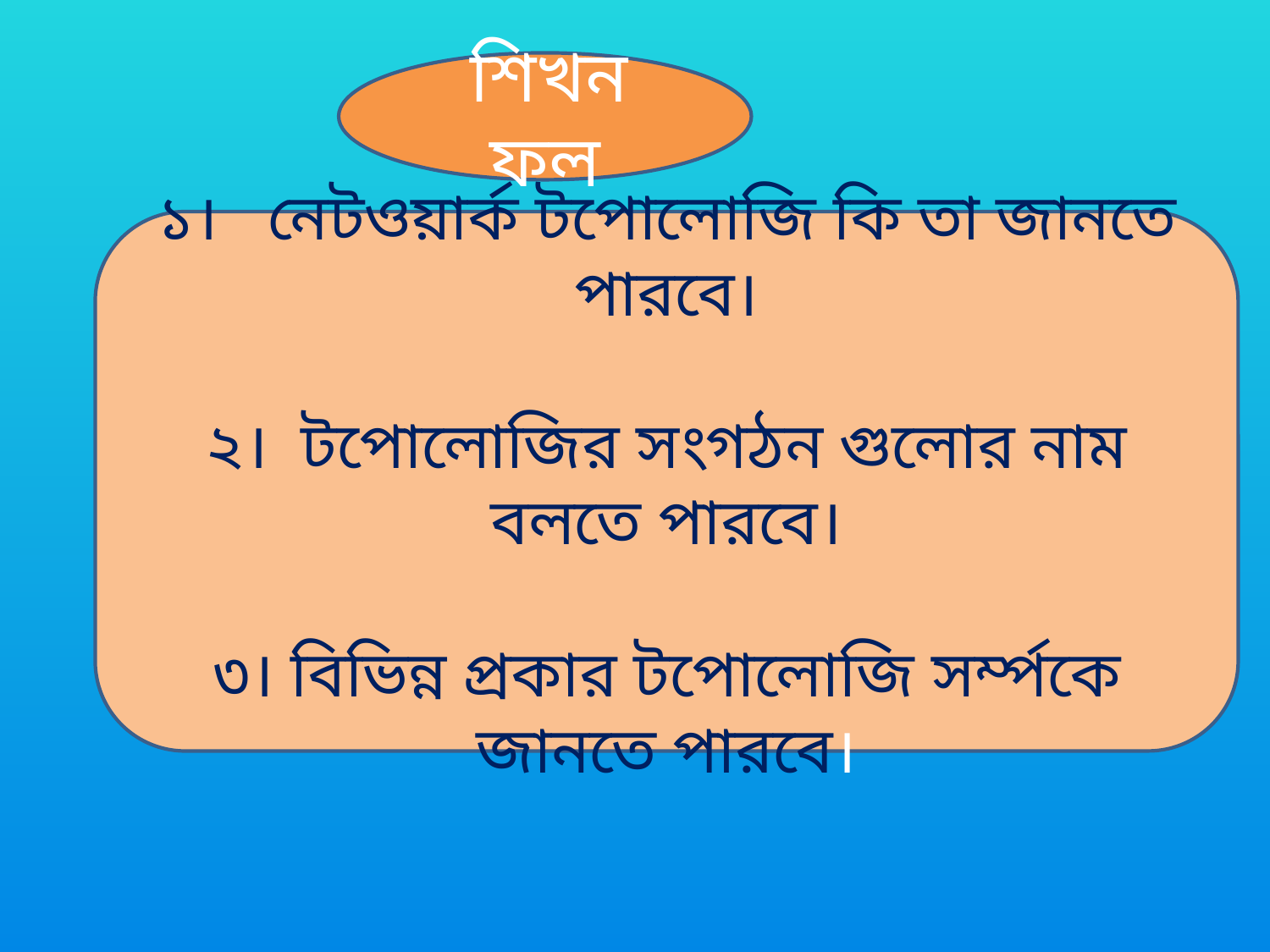

শিখন ফল
১।   নেটওয়ার্ক টপোলোজি কি তা জানতে পারবে।

২।  টপোলোজির সংগঠন গুলোর নাম বলতে পারবে।

৩। বিভিন্ন প্রকার টপোলোজি সর্ম্পকে জানতে পারবে।